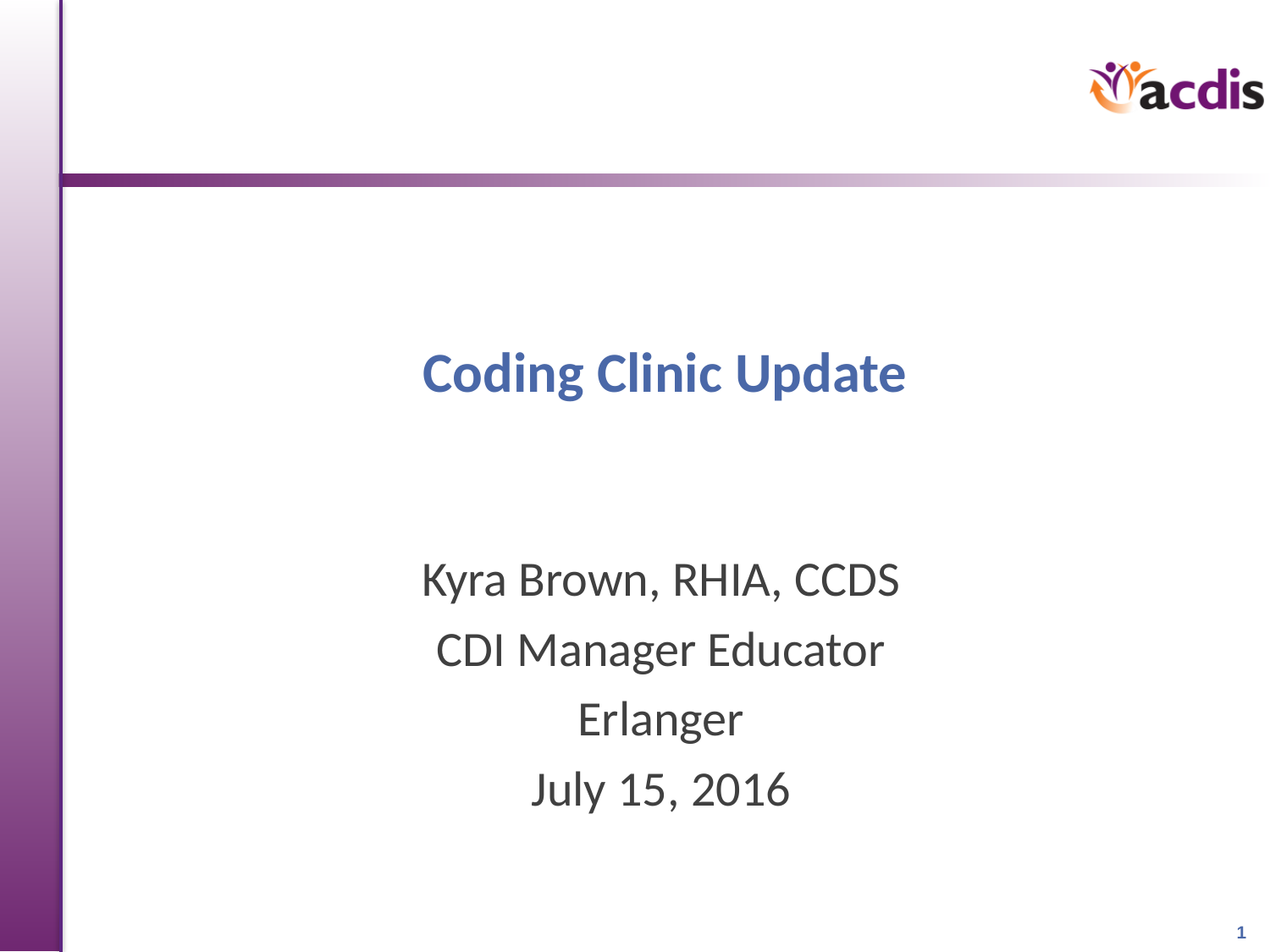

# Coding Clinic Update
Kyra Brown, RHIA, CCDS
CDI Manager Educator
Erlanger
July 15, 2016